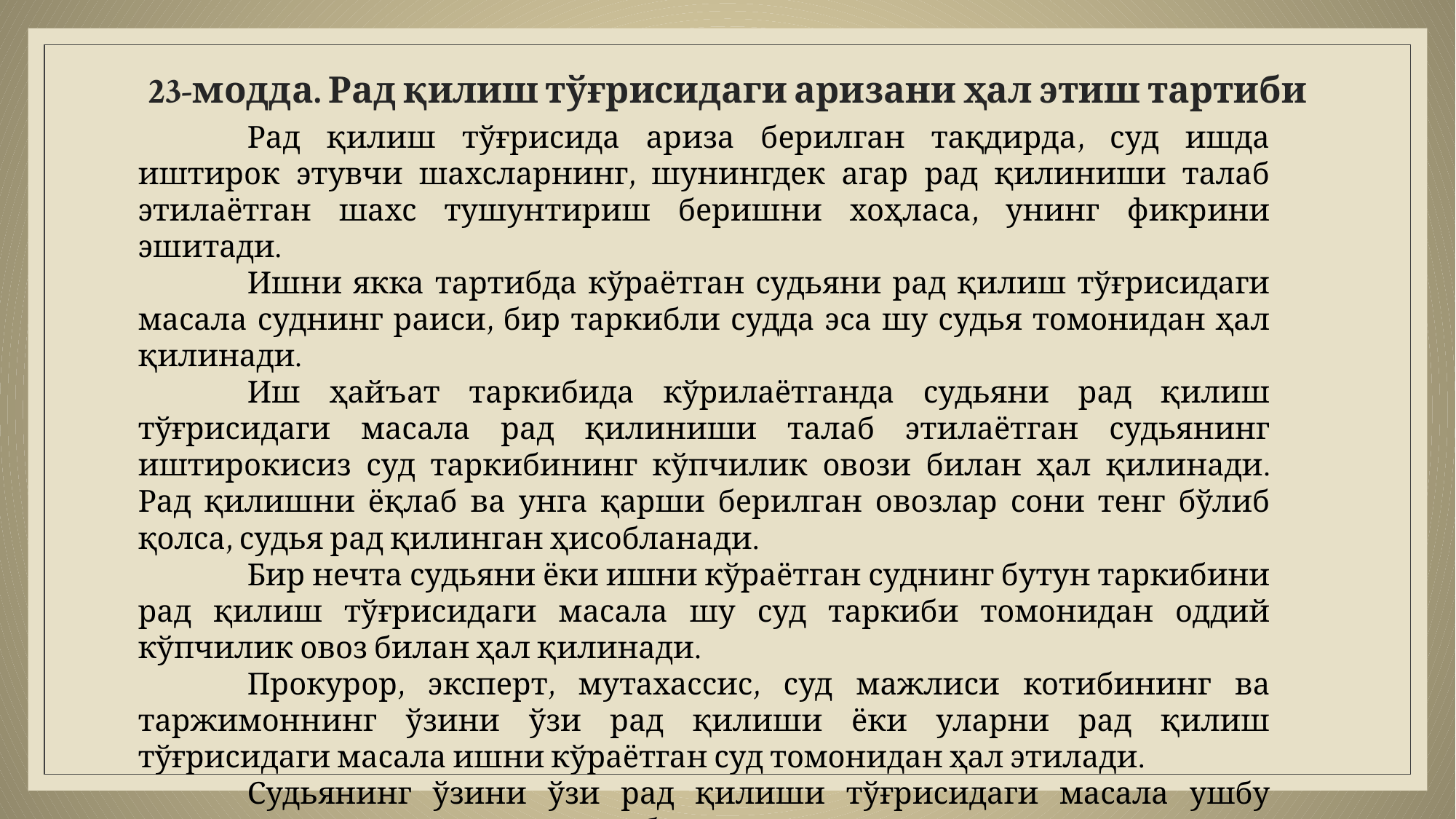

# 23-модда. Рад қилиш тўғрисидаги аризани ҳал этиш тартиби
	Рад қилиш тўғрисида ариза берилган тақдирда, суд ишда иштирок этувчи шахсларнинг, шунингдек агар рад қилиниши талаб этилаётган шахс тушунтириш беришни хоҳласа, унинг фикрини эшитади.
	Ишни якка тартибда кўраётган судьяни рад қилиш тўғрисидаги масала суднинг раиси, бир таркибли судда эса шу судья томонидан ҳал қилинади.
	Иш ҳайъат таркибида кўрилаётганда судьяни рад қилиш тўғрисидаги масала рад қилиниши талаб этилаётган судьянинг иштирокисиз суд таркибининг кўпчилик овози билан ҳал қилинади. Рад қилишни ёқлаб ва унга қарши берилган овозлар сони тенг бўлиб қолса, судья рад қилинган ҳисобланади.
	Бир нечта судьяни ёки ишни кўраётган суднинг бутун таркибини рад қилиш тўғрисидаги масала шу суд таркиби томонидан оддий кўпчилик овоз билан ҳал қилинади.
	Прокурор, эксперт, мутахассис, суд мажлиси котибининг ва таржимоннинг ўзини ўзи рад қилиши ёки уларни рад қилиш тўғрисидаги масала ишни кўраётган суд томонидан ҳал этилади.
	Судьянинг ўзини ўзи рад қилиши тўғрисидаги масала ушбу моддада назарда тутилган тартибда суд томонидан ҳал этилади.
	Рад қилиш тўғрисидаги масалани кўриш натижалари бўйича ажрим чиқарилади.